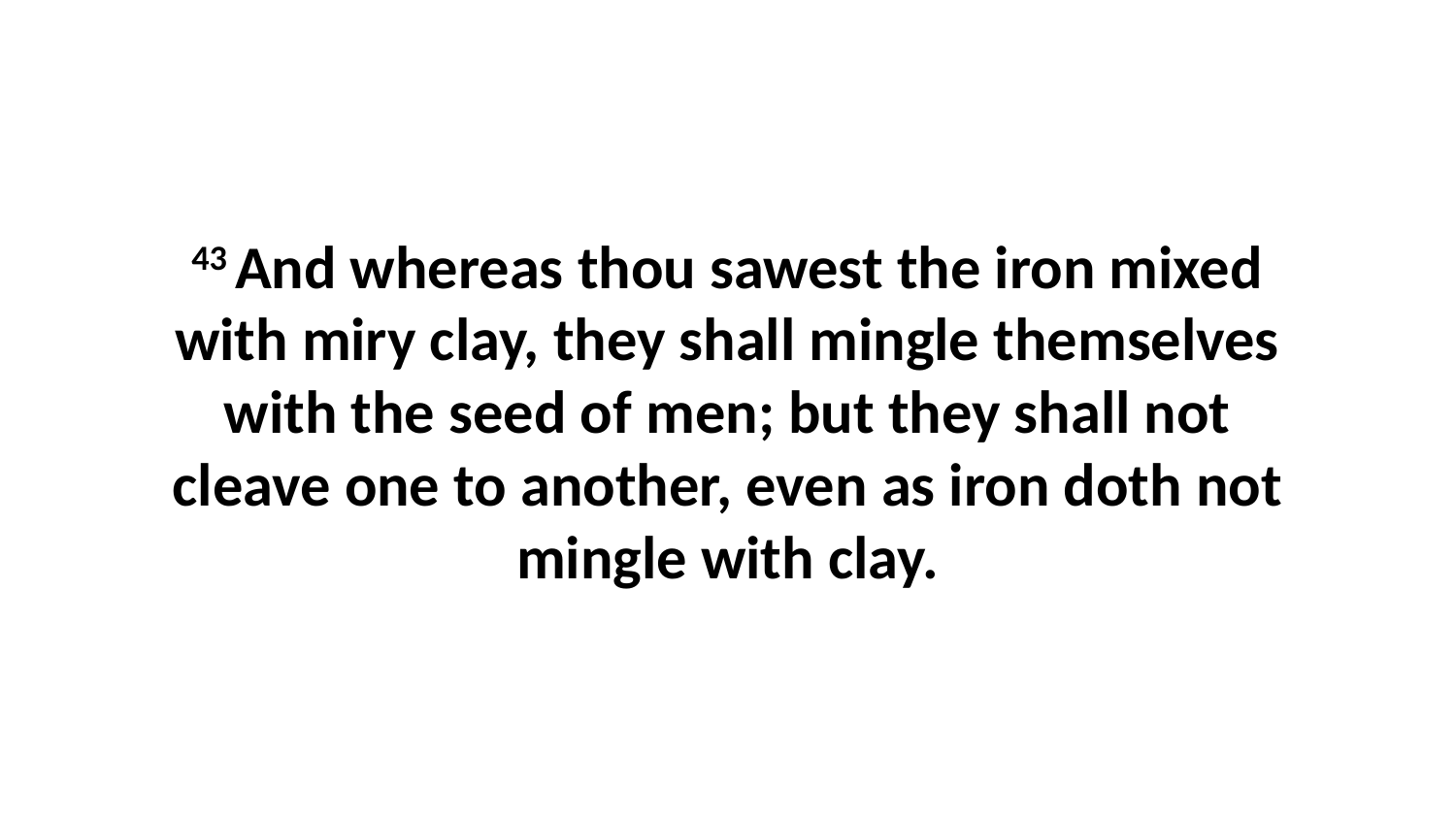

43 And whereas thou sawest the iron mixed with miry clay, they shall mingle themselves with the seed of men; but they shall not cleave one to another, even as iron doth not mingle with clay.